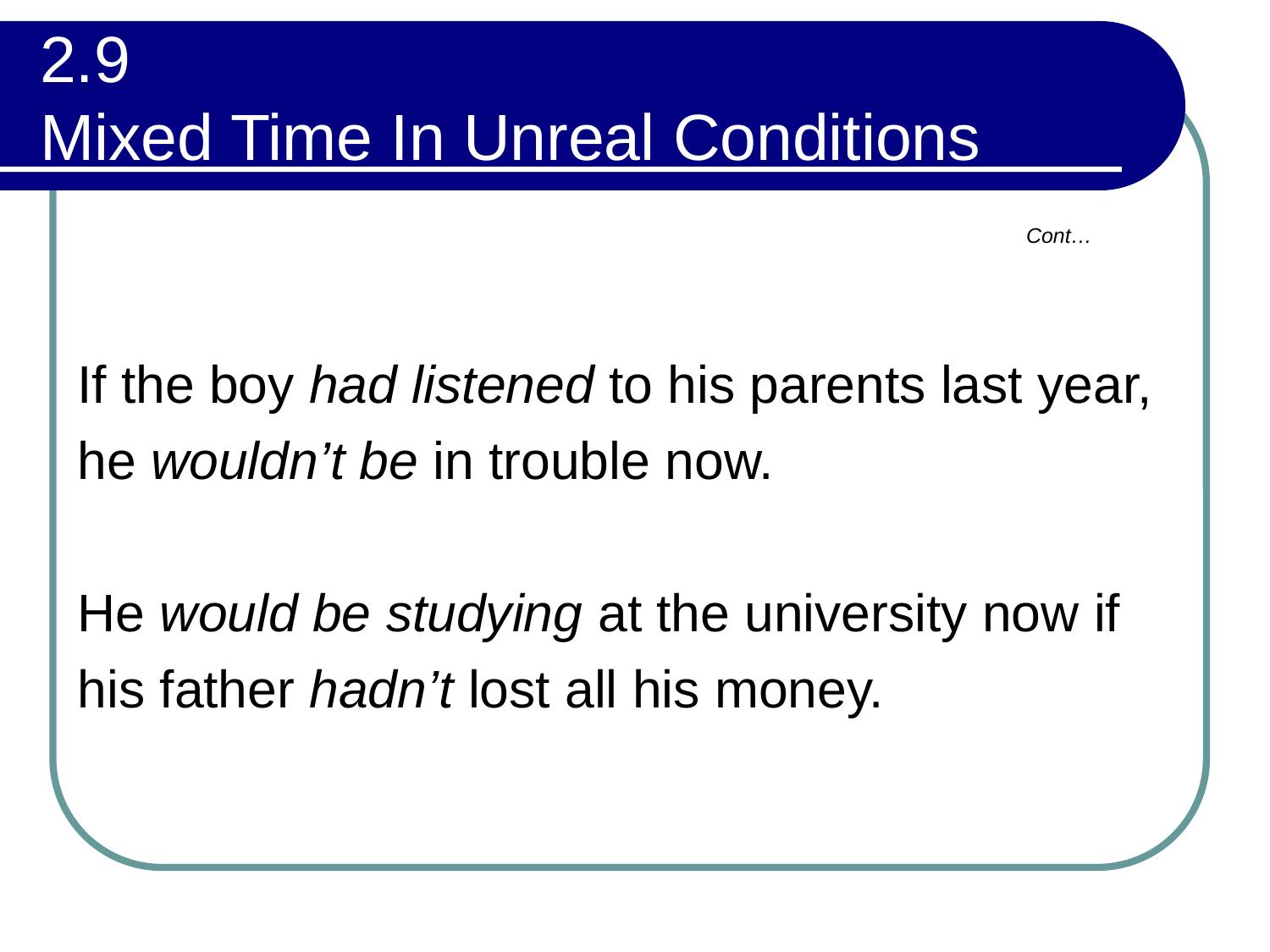

# 2.9 Mixed Time In Unreal Conditions
Cont…
If the boy had listened to his parents last year, he wouldn’t be in trouble now.

He would be studying at the university now if his father hadn’t lost all his money.